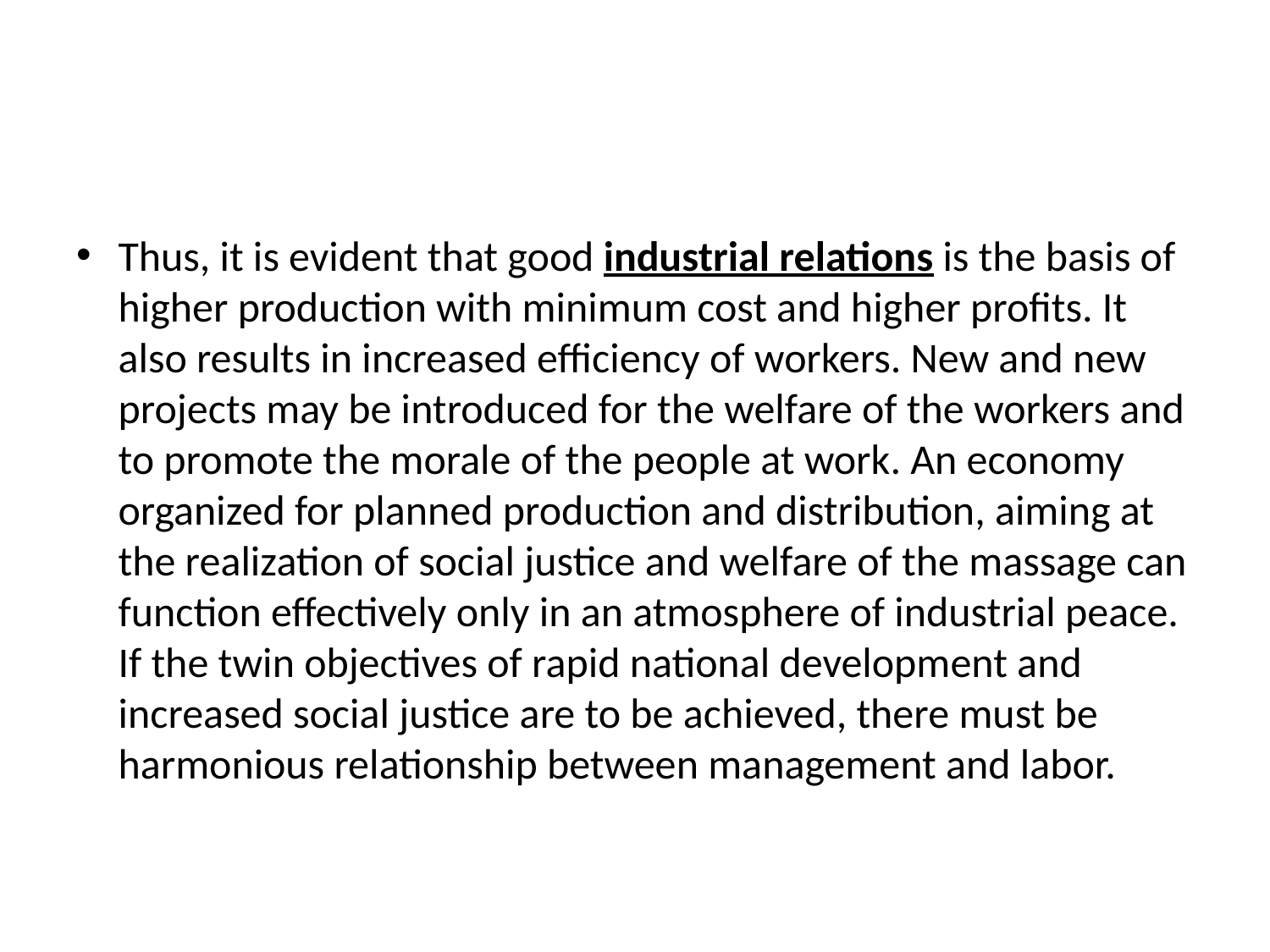

#
Thus, it is evident that good industrial relations is the basis of higher production with minimum cost and higher profits. It also results in increased efficiency of workers. New and new projects may be introduced for the welfare of the workers and to promote the morale of the people at work. An economy organized for planned production and distribution, aiming at the realization of social justice and welfare of the massage can function effectively only in an atmosphere of industrial peace. If the twin objectives of rapid national development and increased social justice are to be achieved, there must be harmonious relationship between management and labor.